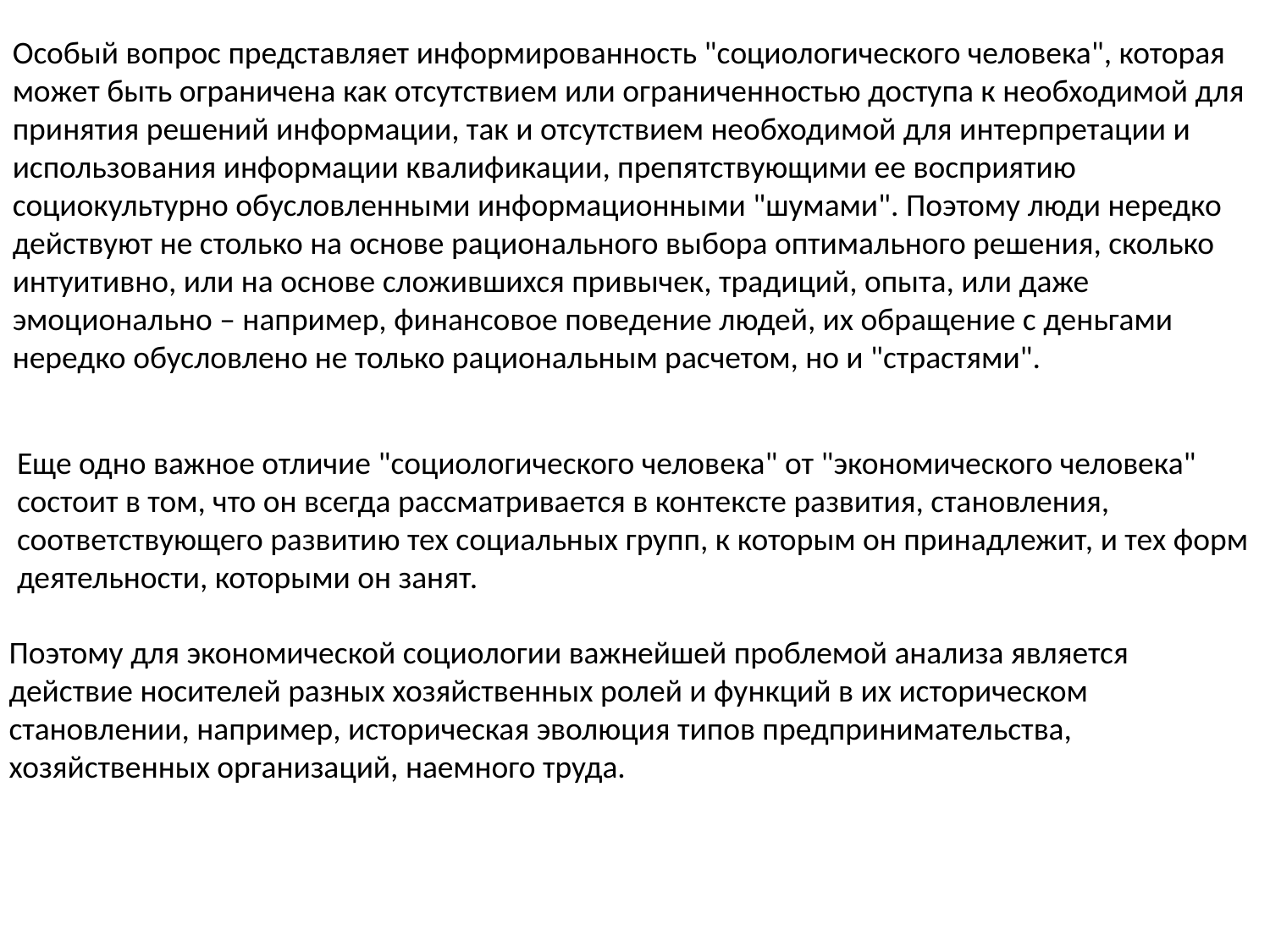

Особый вопрос представляет информированность "социологического человека", которая может быть ограничена как отсутствием или ограниченностью доступа к необходимой для принятия решений информации, так и отсутствием необходимой для интерпретации и использования информации квалификации, препятствующими ее восприятию социокультурно обусловленными информационными "шумами". Поэтому люди нередко действуют не столько на основе рационального выбора оптимального решения, сколько интуитивно, или на основе сложившихся привычек, традиций, опыта, или даже эмоционально – например, финансовое поведение людей, их обращение с деньгами нередко обусловлено не только рациональным расчетом, но и "страстями".
Еще одно важное отличие "социологического человека" от "экономического человека" состоит в том, что он всегда рассматривается в контексте развития, становления, соответствующего развитию тех социальных групп, к которым он принадлежит, и тех форм деятельности, которыми он занят.
Поэтому для экономической социологии важнейшей проблемой анализа является действие носителей разных хозяйственных ролей и функций в их историческом становлении, например, историческая эволюция типов предпринимательства, хозяйственных организаций, наемного труда.